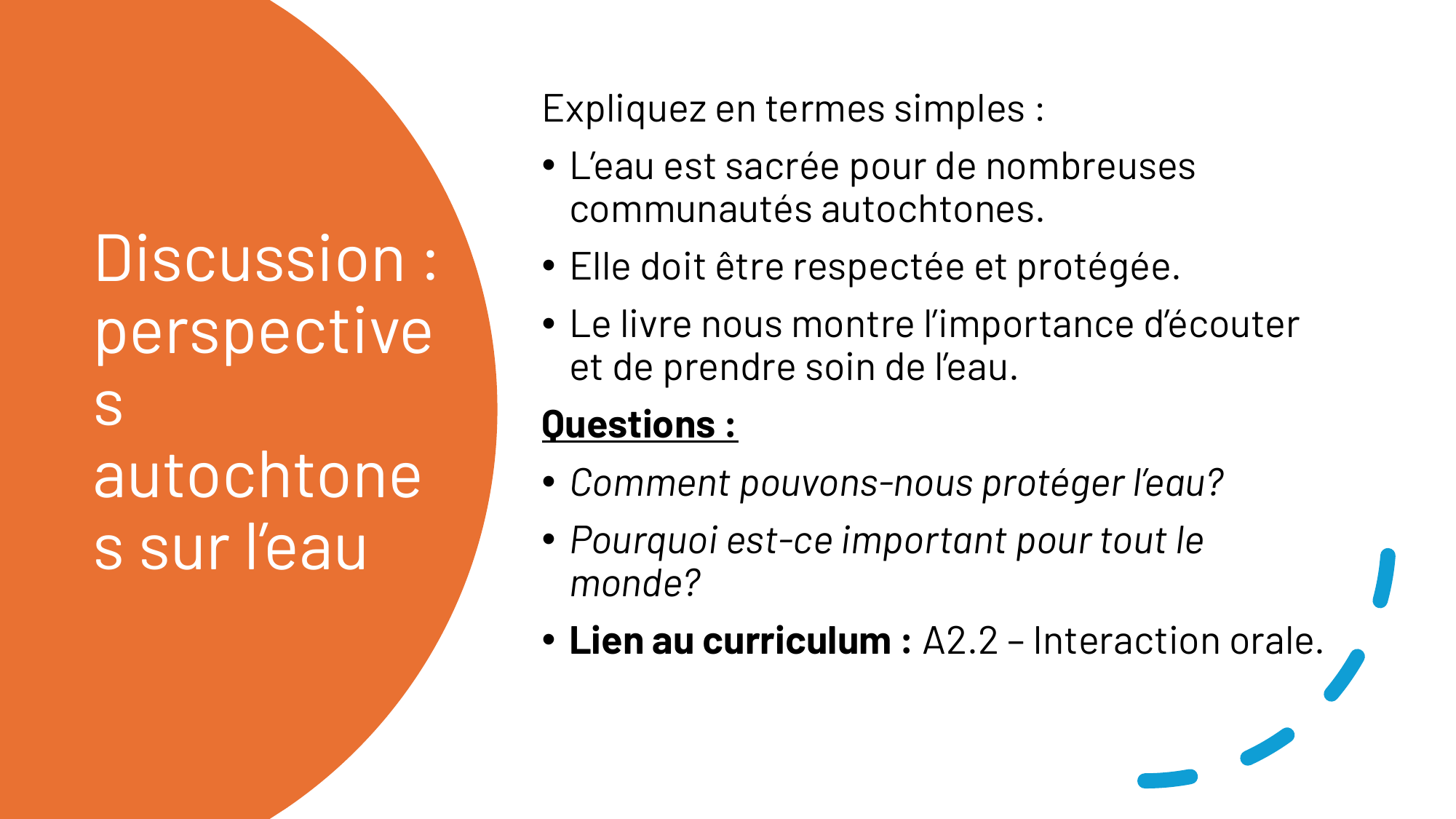

Expliquez en termes simples :
L’eau est sacrée pour de nombreuses communautés autochtones.
Elle doit être respectée et protégée.
Le livre nous montre l’importance d’écouter et de prendre soin de l’eau.
Questions :
Comment pouvons‑nous protéger l’eau?
Pourquoi est‑ce important pour tout le monde?
Lien au curriculum : A2.2 – Interaction orale.

# Discussion : perspectives autochtones sur l’eau